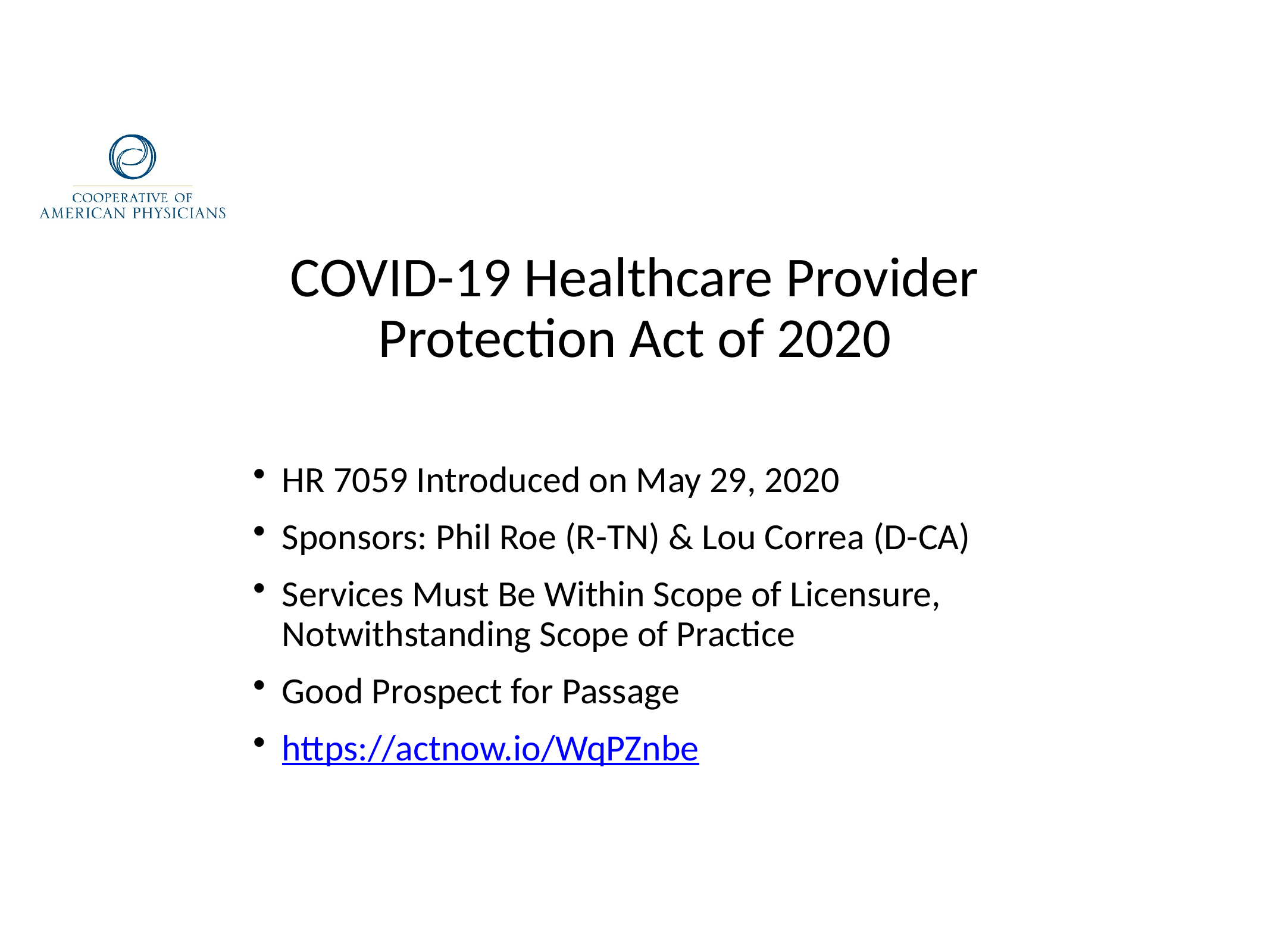

COVID-19 Healthcare Provider
Protection Act of 2020
HR 7059 Introduced on May 29, 2020
Sponsors: Phil Roe (R-TN) & Lou Correa (D-CA)
Services Must Be Within Scope of Licensure, Notwithstanding Scope of Practice
Good Prospect for Passage
https://actnow.io/WqPZnbe